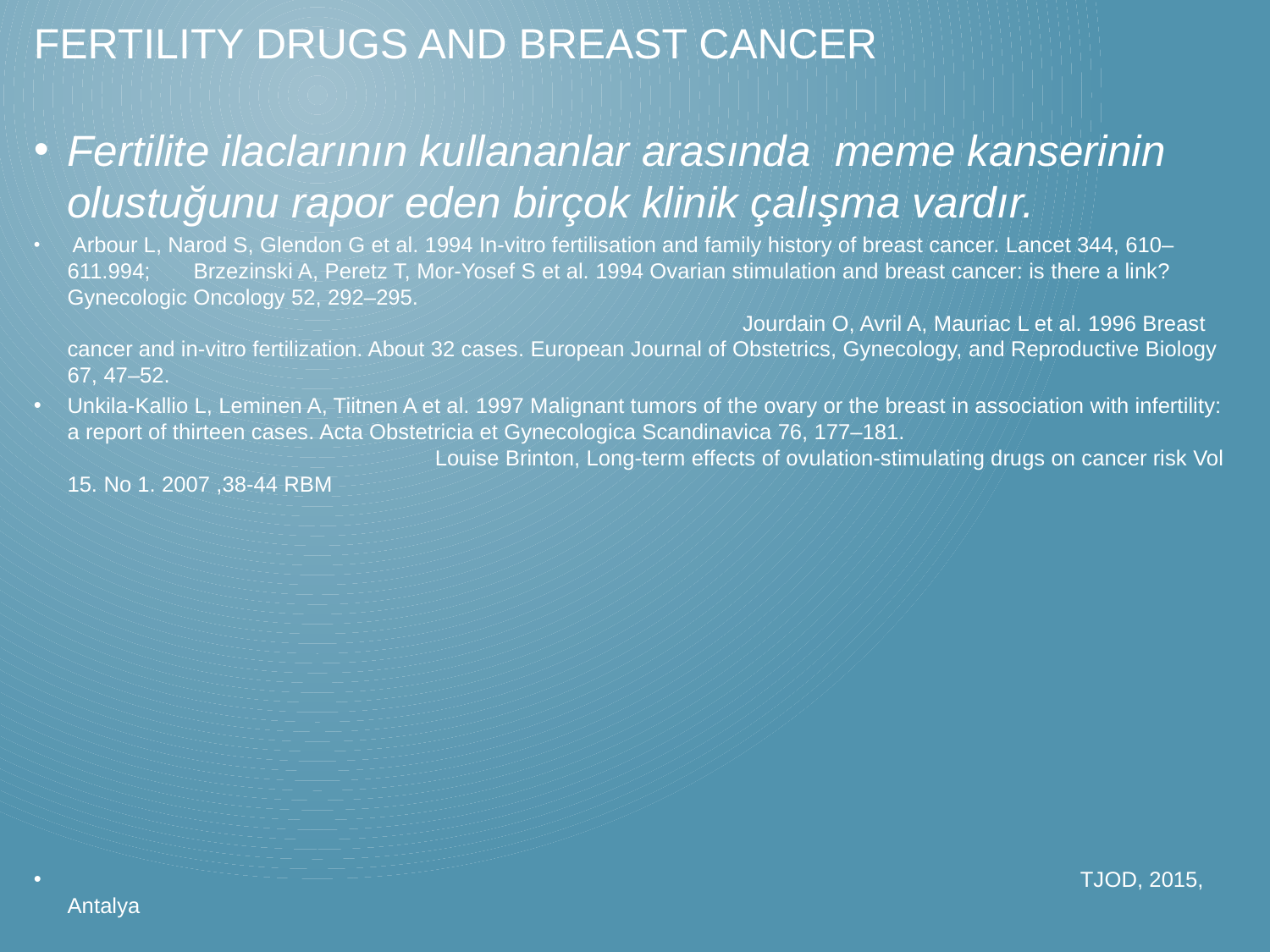

# FerTility Drugs And Breast CANCER
Fertilite ilaclarının kullananlar arasında  meme kanserinin olustuğunu rapor eden birçok klinik çalışma vardır.
 Arbour L, Narod S, Glendon G et al. 1994 In-vitro fertilisation and family history of breast cancer. Lancet 344, 610–611.994;       Brzezinski A, Peretz T, Mor-Yosef S et al. 1994 Ovarian stimulation and breast cancer: is there a link? Gynecologic Oncology 52, 292–295.                                                                                                                                                                                                                                                  Jourdain O, Avril A, Mauriac L et al. 1996 Breast cancer and in-vitro fertilization. About 32 cases. European Journal of Obstetrics, Gynecology, and Reproductive Biology 67, 47–52.
Unkila-Kallio L, Leminen A, Tiitnen A et al. 1997 Malignant tumors of the ovary or the breast in association with infertility: a report of thirteen cases. Acta Obstetricia et Gynecologica Scandinavica 76, 177–181.                                                                                                                 Louise Brinton, Long-term effects of ovulation-stimulating drugs on cancer risk Vol 15. No 1. 2007 ,38-44 RBM

                                                                                                                                                                     TJOD, 2015, Antalya